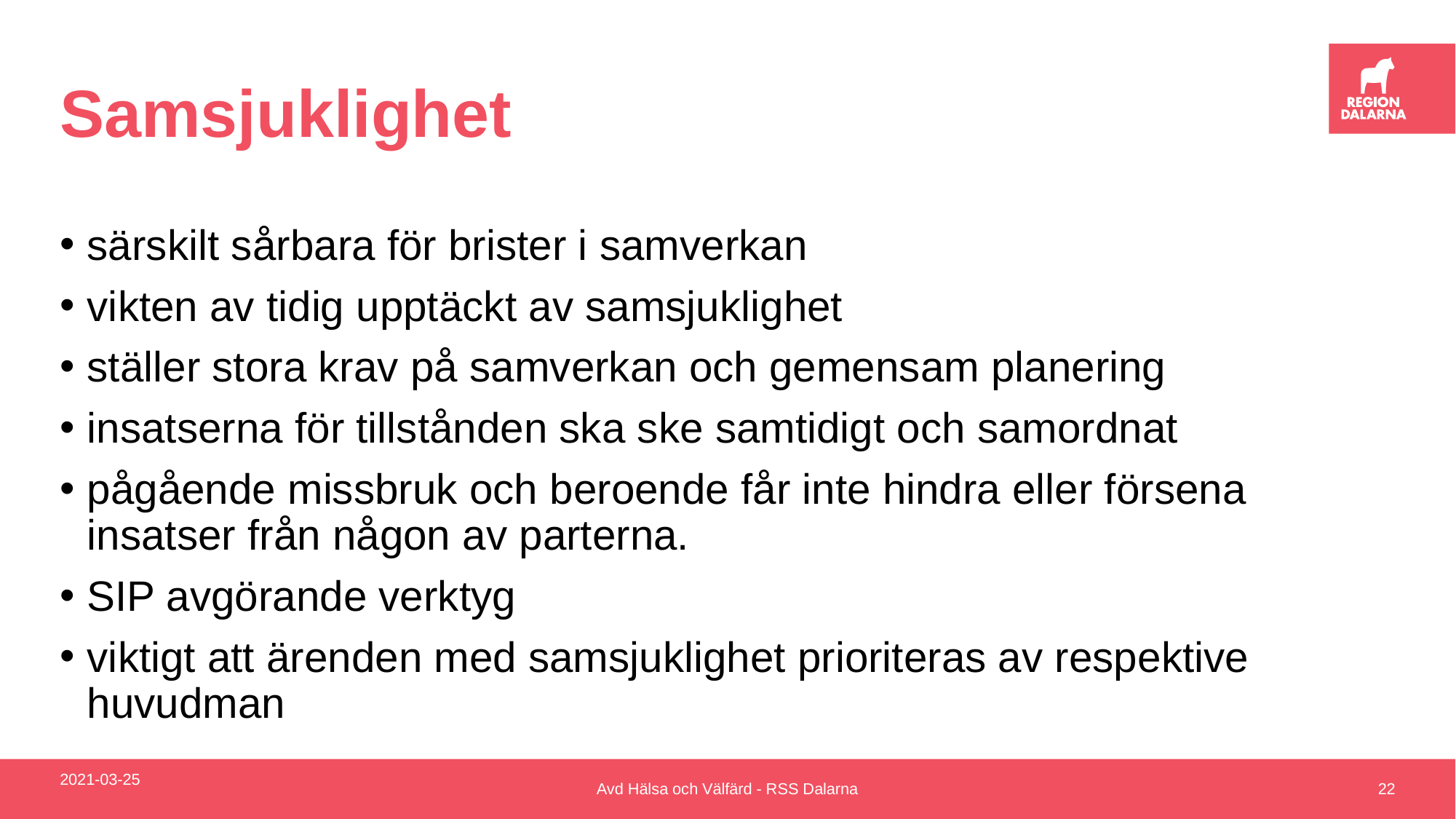

# Samsjuklighet
särskilt sårbara för brister i samverkan
vikten av tidig upptäckt av samsjuklighet
ställer stora krav på samverkan och gemensam planering
insatserna för tillstånden ska ske samtidigt och samordnat
pågående missbruk och beroende får inte hindra eller försena insatser från någon av parterna.
SIP avgörande verktyg
viktigt att ärenden med samsjuklighet prioriteras av respektive huvudman

2021-03-25

Avd Hälsa och Välfärd - RSS Dalarna
22